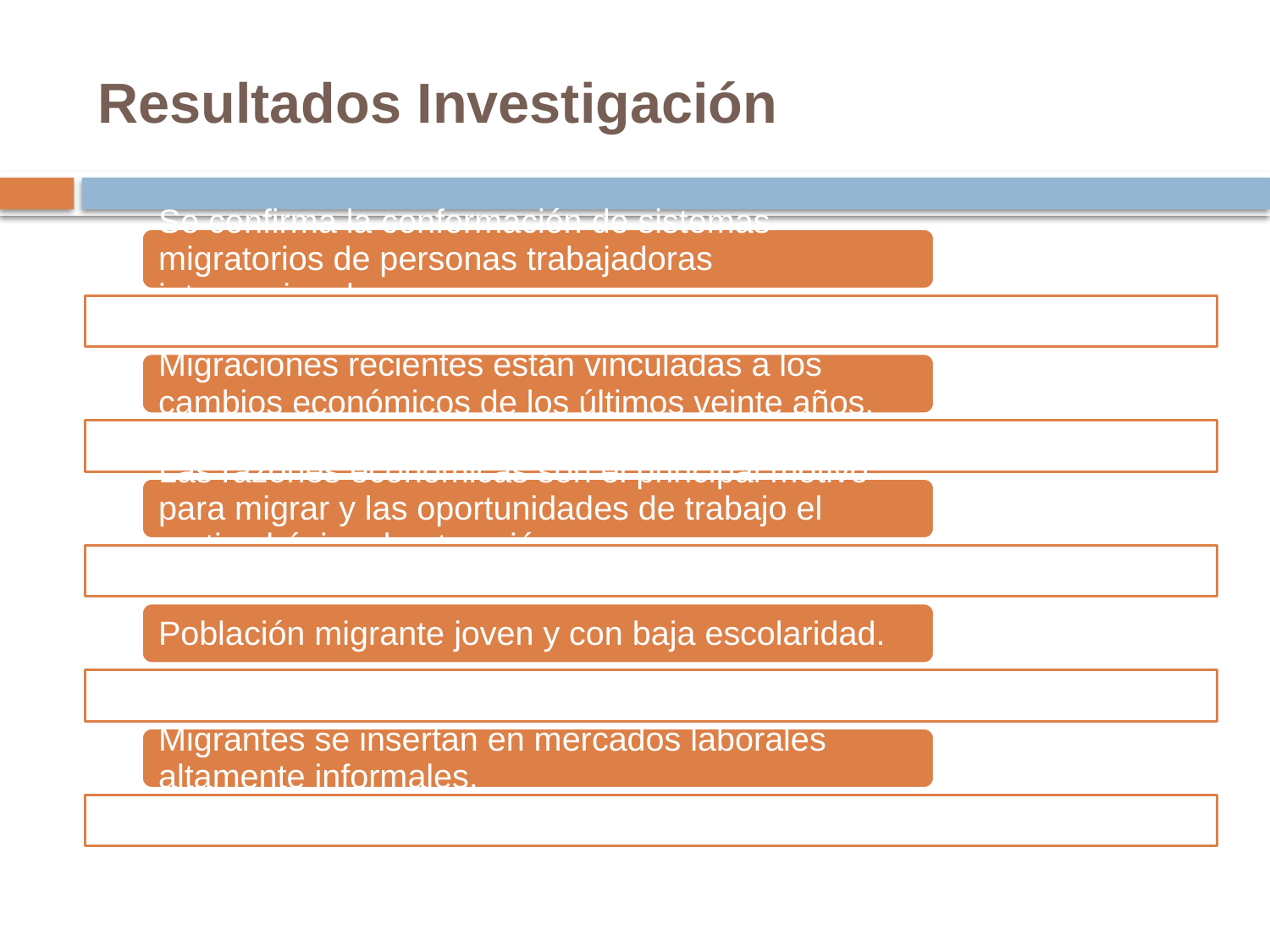

# Resultados Investigación
Se confirma la conformación de sistemas migratorios de personas trabajadoras intrarregionales.
Migraciones recientes están vinculadas a los cambios económicos de los últimos veinte años.
Las razones económicas son el principal motivo para migrar y las oportunidades de trabajo el motivo básico de atracción.
Población migrante joven y con baja escolaridad.
Migrantes se insertan en mercados laborales altamente informales.